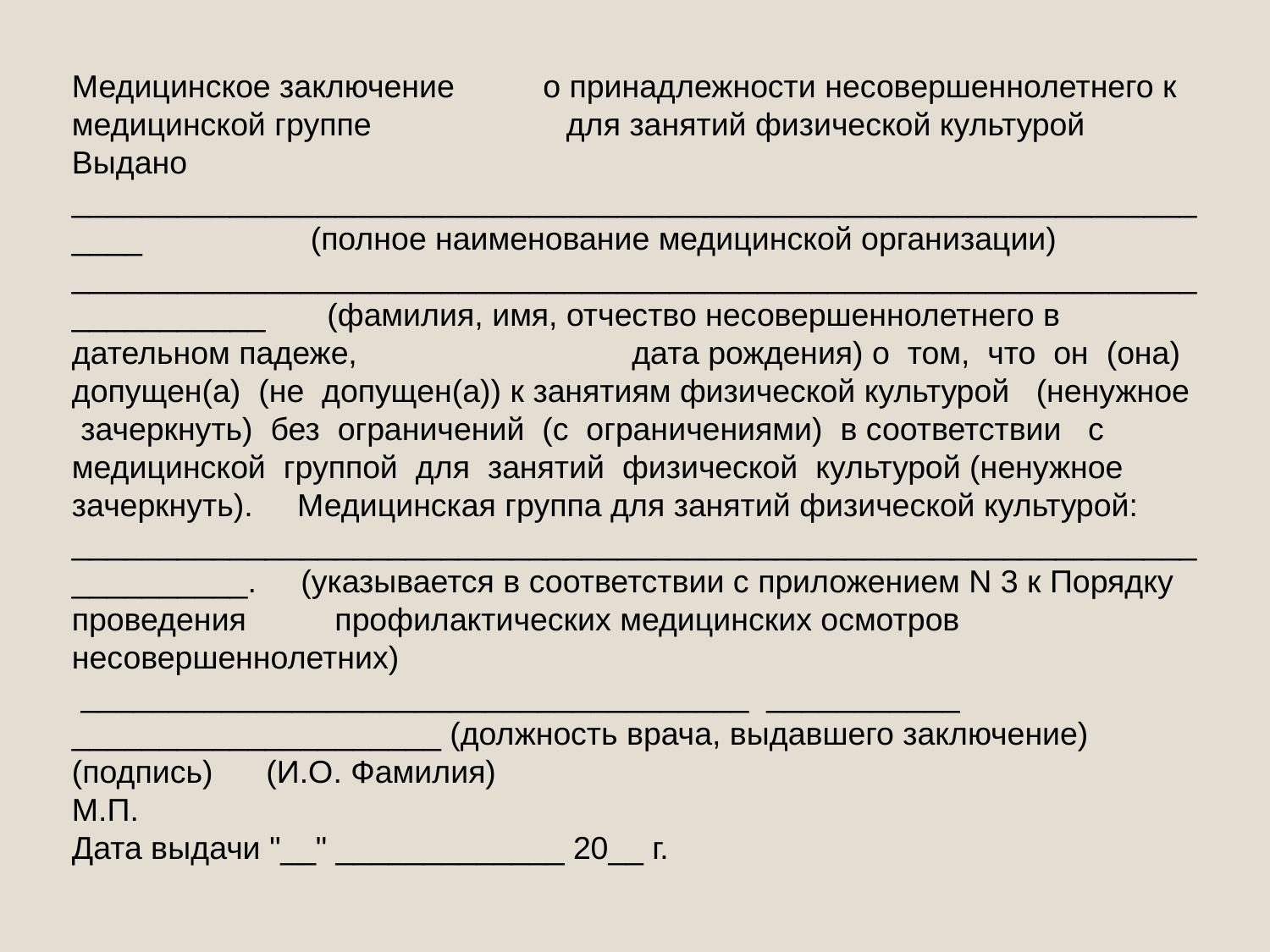

Медицинское заключение          о принадлежности несовершеннолетнего к медицинской группе                      для занятий физической культурой
Выдано ____________________________________________________________________                   (полное наименование медицинской организации) ___________________________________________________________________________       (фамилия, имя, отчество несовершеннолетнего в дательном падеже,                               дата рождения) о  том,  что  он  (она)  допущен(а)  (не  допущен(а)) к занятиям физической культурой   (ненужное  зачеркнуть)  без  ограничений  (с  ограничениями)  в соответствии   с  медицинской  группой  для  занятий  физической  культурой (ненужное зачеркнуть).     Медицинская группа для занятий физической культурой: __________________________________________________________________________.     (указывается в соответствии с приложением N 3 к Порядку проведения          профилактических медицинских осмотров несовершеннолетних)
 ______________________________________  ___________  _____________________ (должность врача, выдавшего заключение)   (подпись)      (И.О. Фамилия)
М.П.
Дата выдачи "__" _____________ 20__ г.